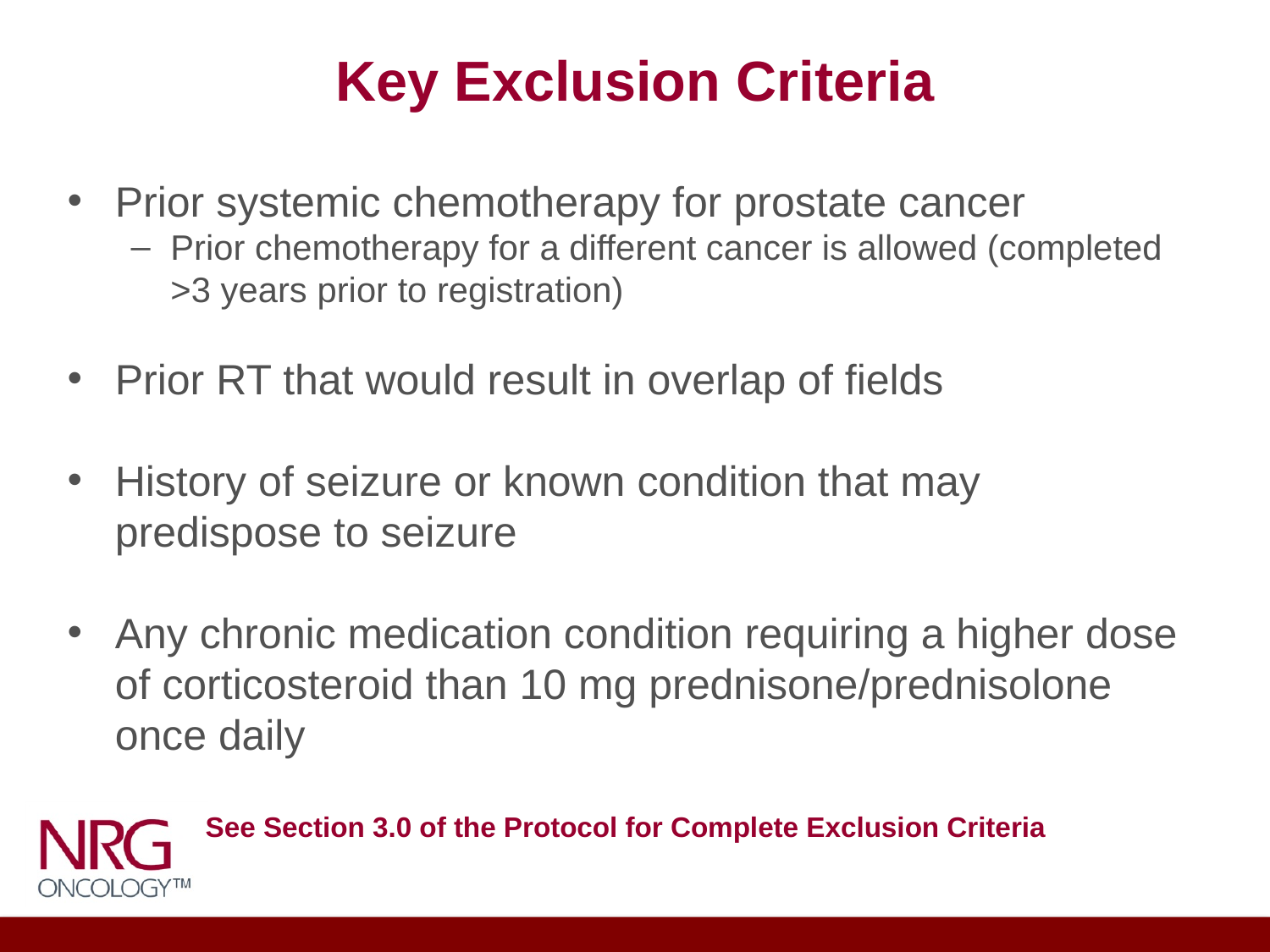

# Key Exclusion Criteria
Prior systemic chemotherapy for prostate cancer
Prior chemotherapy for a different cancer is allowed (completed >3 years prior to registration)

Prior RT that would result in overlap of fields

History of seizure or known condition that may predispose to seizure

Any chronic medication condition requiring a higher dose of corticosteroid than 10 mg prednisone/prednisolone once daily

See Section 3.0 of the Protocol for Complete Exclusion Criteria